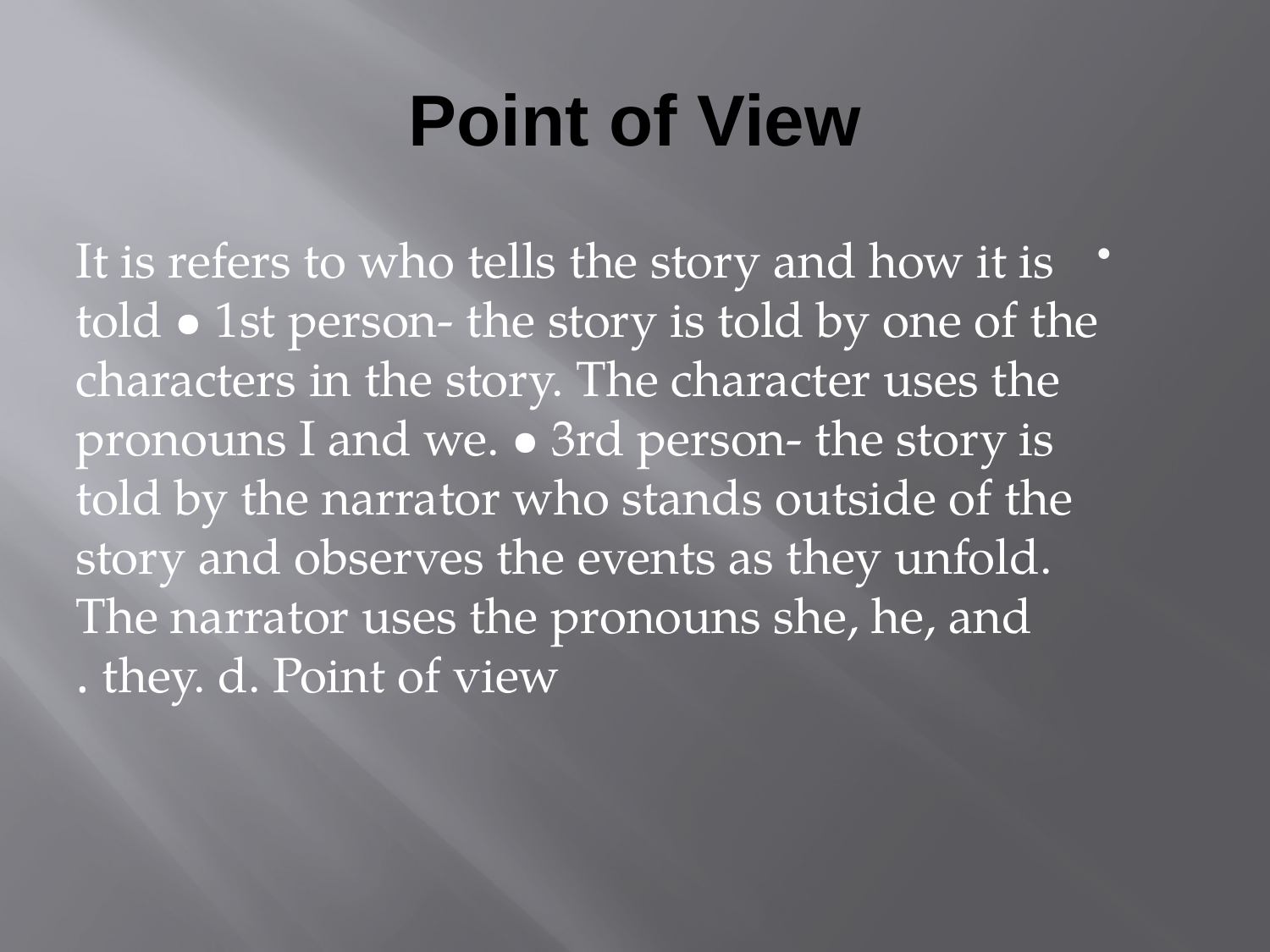

# Point of View
It is refers to who tells the story and how it is told • 1st person- the story is told by one of the characters in the story. The character uses the pronouns I and we. • 3rd person- the story is told by the narrator who stands outside of the story and observes the events as they unfold. The narrator uses the pronouns she, he, and they. d. Point of view .